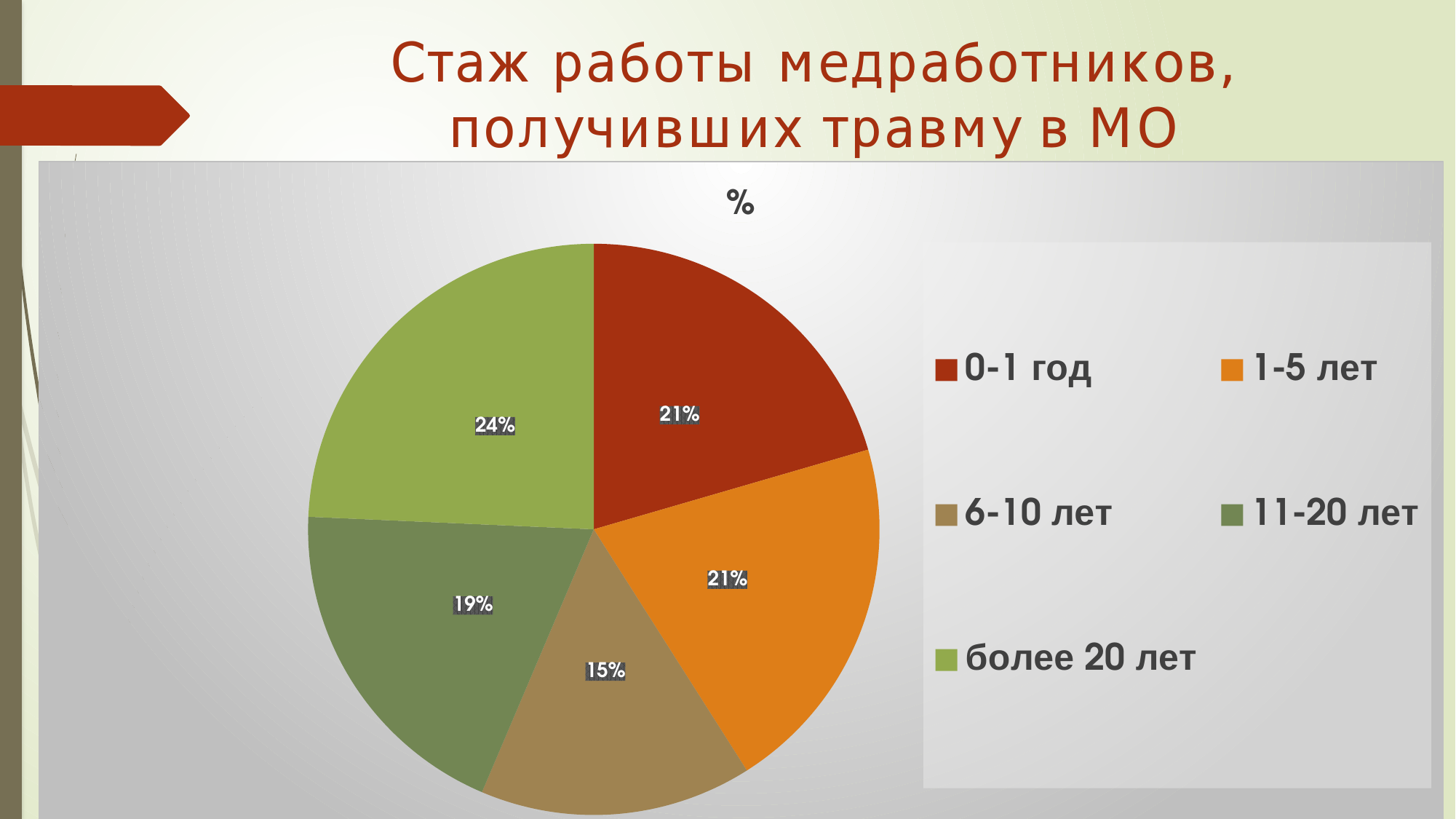

# Стаж работы медработников, получивших травму в МО

### Chart:

| Category | % |
|---|---|
| 0-1 год | 20.5 |
| 1-5 лет | 20.5 |
| 6-10 лет | 15.4 |
| 11-20 лет | 19.3 |
| более 20 лет | 24.3 |